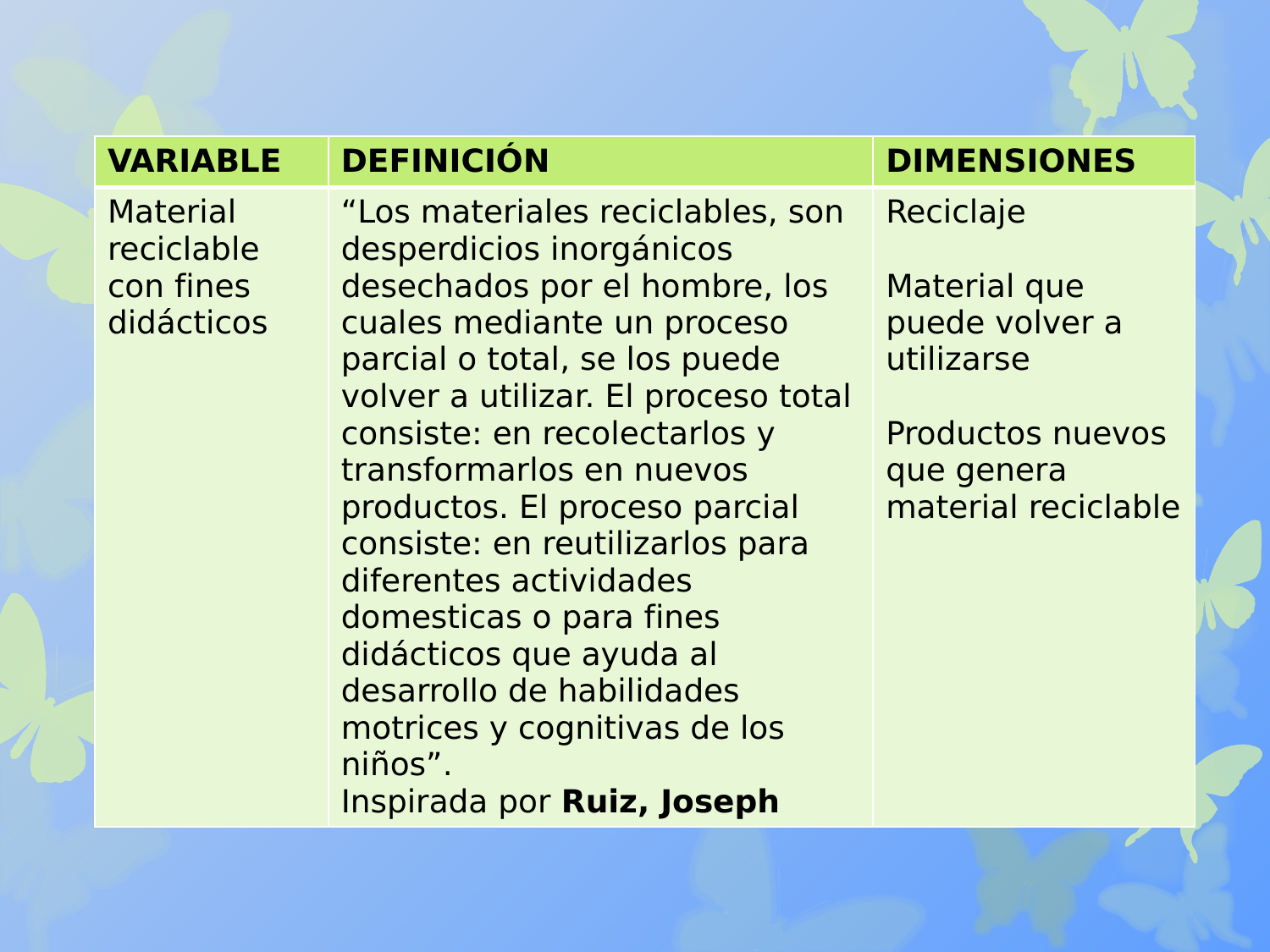

| VARIABLE | DEFINICIÓN | DIMENSIONES |
| --- | --- | --- |
| Material reciclable con fines didácticos | “Los materiales reciclables, son desperdicios inorgánicos desechados por el hombre, los cuales mediante un proceso parcial o total, se los puede volver a utilizar. El proceso total consiste: en recolectarlos y transformarlos en nuevos productos. El proceso parcial consiste: en reutilizarlos para diferentes actividades domesticas o para fines didácticos que ayuda al desarrollo de habilidades motrices y cognitivas de los niños”. Inspirada por Ruiz, Joseph | Reciclaje Material que puede volver a utilizarse Productos nuevos que genera material reciclable |